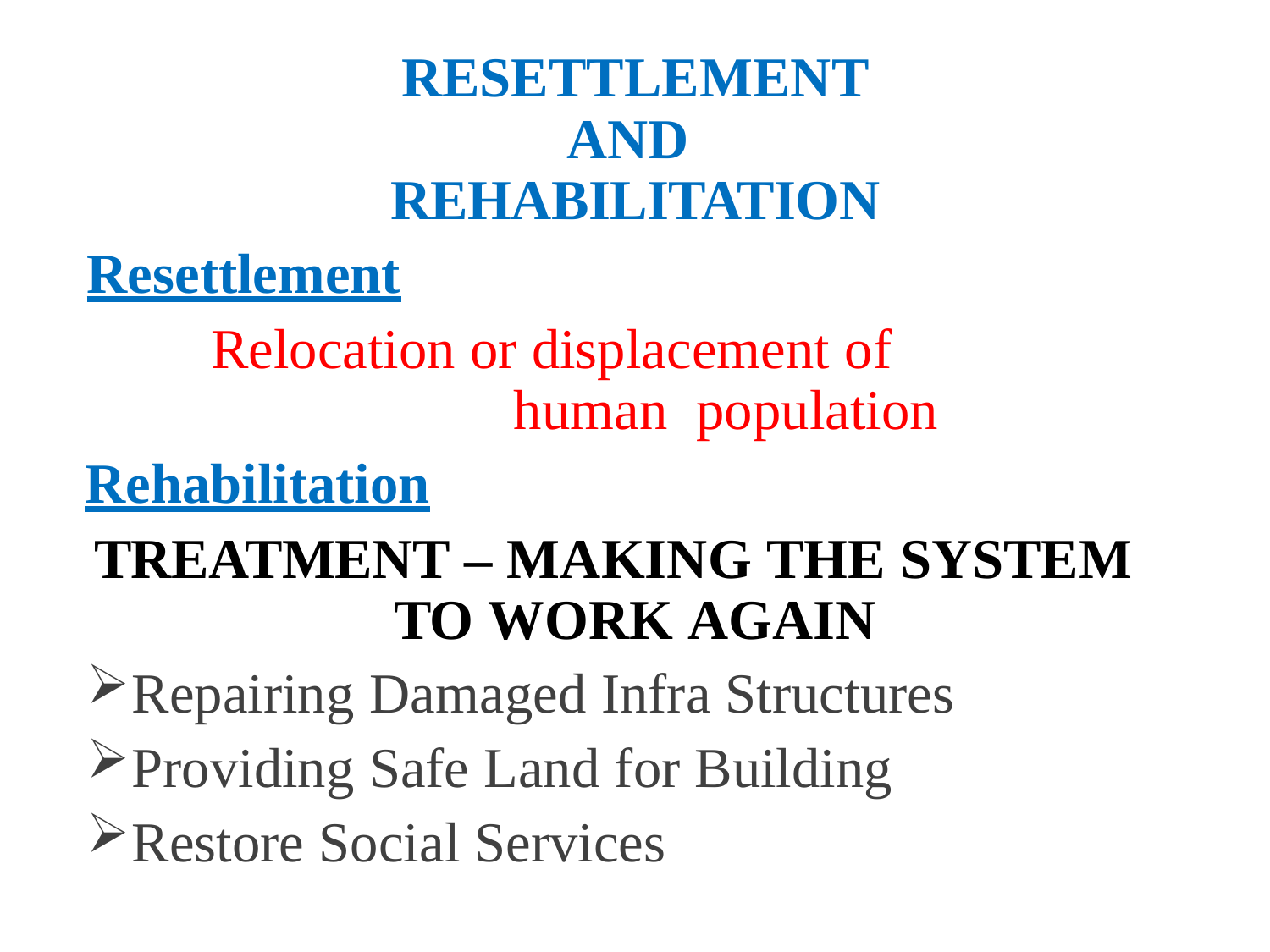

RESETTLEMENT AND  REHABILITATION
Resettlement
Relocation or displacement of human  population
Rehabilitation
TREATMENT – MAKING THE SYSTEM  TO WORK AGAIN
Repairing Damaged Infra Structures
Providing Safe Land for Building
Restore Social Services